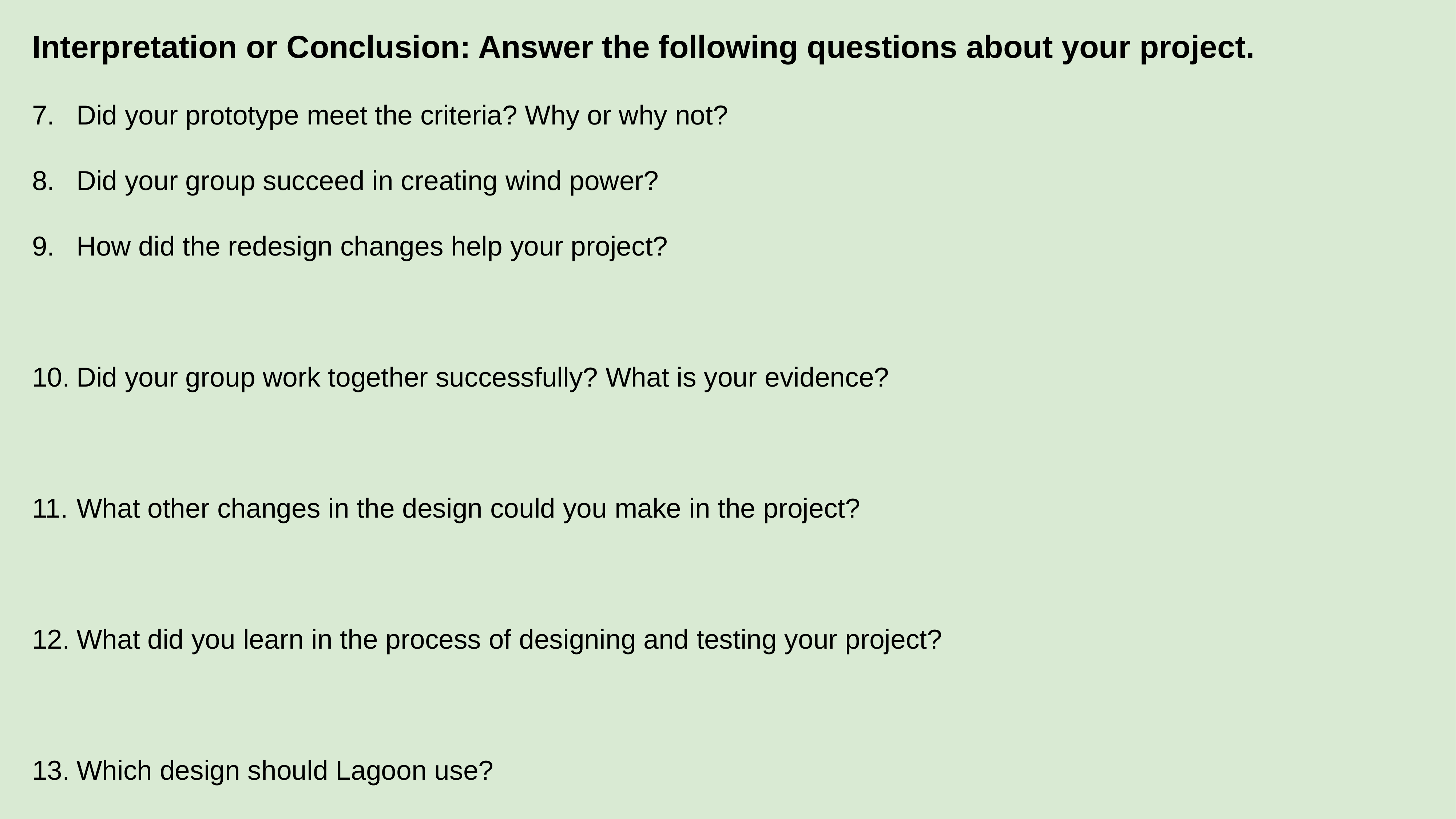

Interpretation or Conclusion: Answer the following questions about your project.

Did your prototype meet the criteria? Why or why not?

Did your group succeed in creating wind power?

How did the redesign changes help your project?

Did your group work together successfully? What is your evidence?

What other changes in the design could you make in the project?

What did you learn in the process of designing and testing your project?

Which design should Lagoon use?